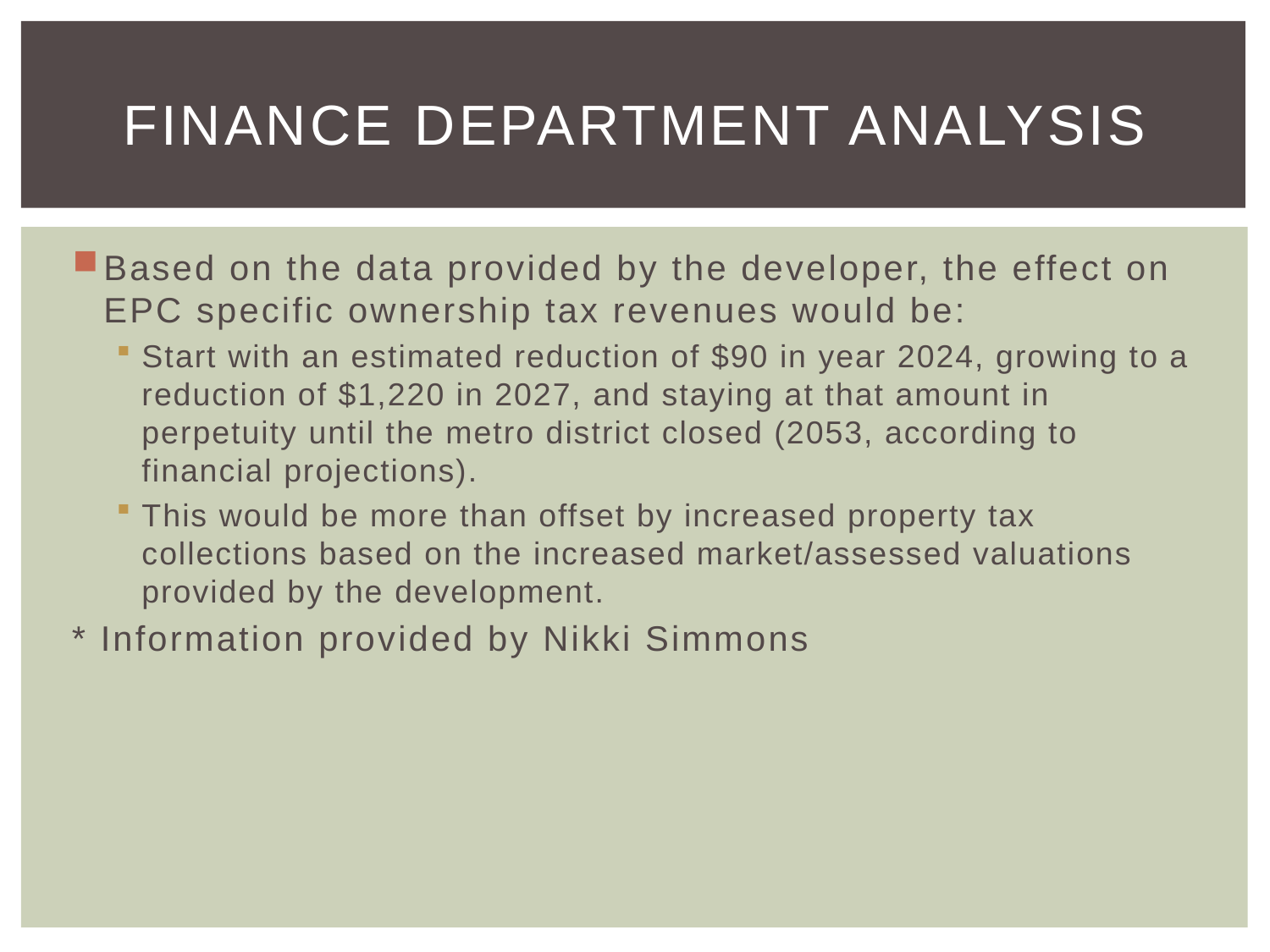

# Finance Department analysis
Based on the data provided by the developer, the effect on EPC specific ownership tax revenues would be:
Start with an estimated reduction of $90 in year 2024, growing to a reduction of $1,220 in 2027, and staying at that amount in perpetuity until the metro district closed (2053, according to financial projections).
This would be more than offset by increased property tax collections based on the increased market/assessed valuations provided by the development.
* Information provided by Nikki Simmons